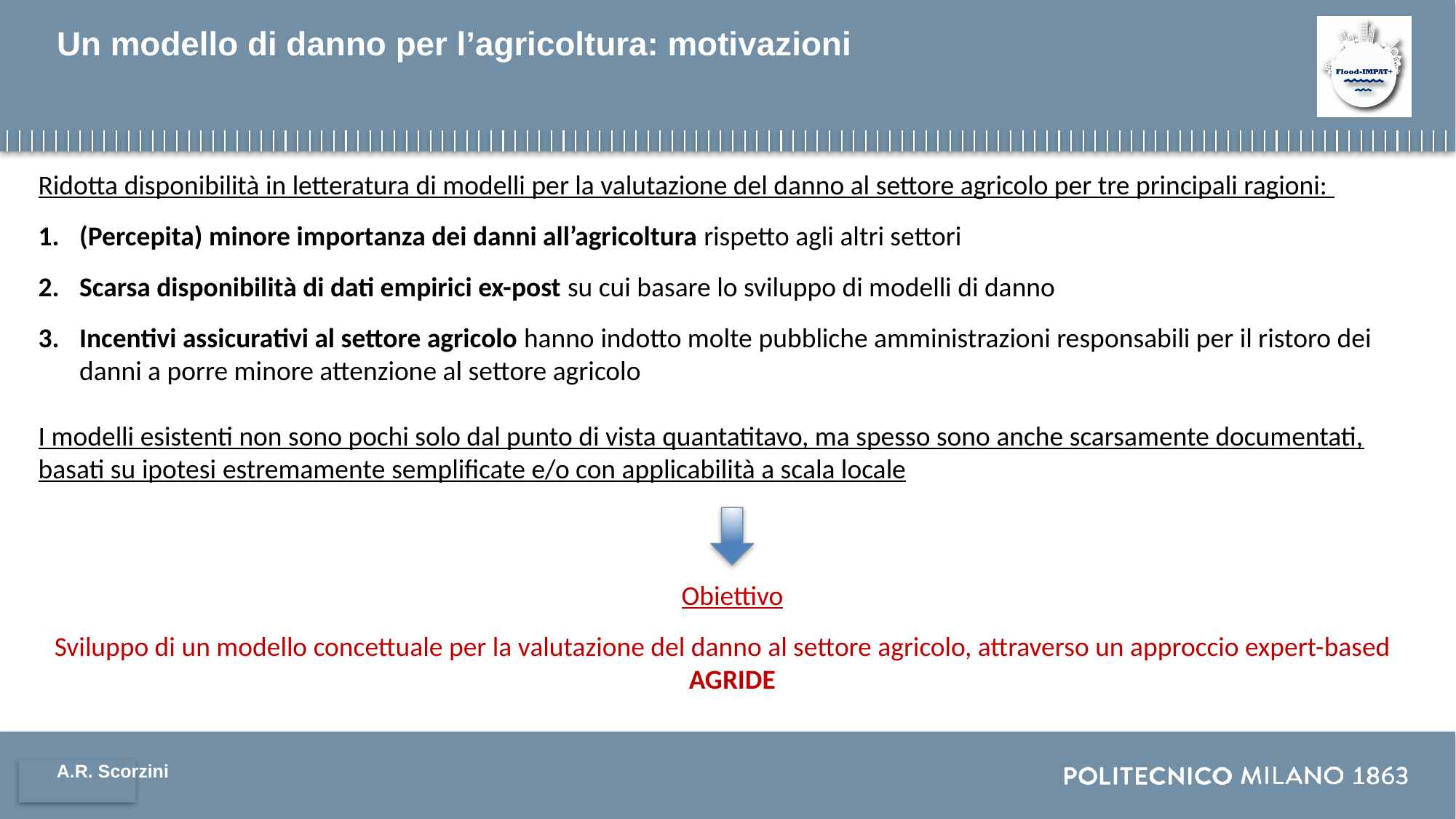

# Un modello di danno per l’agricoltura: motivazioni
Ridotta disponibilità in letteratura di modelli per la valutazione del danno al settore agricolo per tre principali ragioni:
(Percepita) minore importanza dei danni all’agricoltura rispetto agli altri settori
Scarsa disponibilità di dati empirici ex-post su cui basare lo sviluppo di modelli di danno
Incentivi assicurativi al settore agricolo hanno indotto molte pubbliche amministrazioni responsabili per il ristoro dei danni a porre minore attenzione al settore agricolo

I modelli esistenti non sono pochi solo dal punto di vista quantatitavo, ma spesso sono anche scarsamente documentati, basati su ipotesi estremamente semplificate e/o con applicabilità a scala locale

Obiettivo
Sviluppo di un modello concettuale per la valutazione del danno al settore agricolo, attraverso un approccio expert-based
AGRIDE
A.R. Scorzini